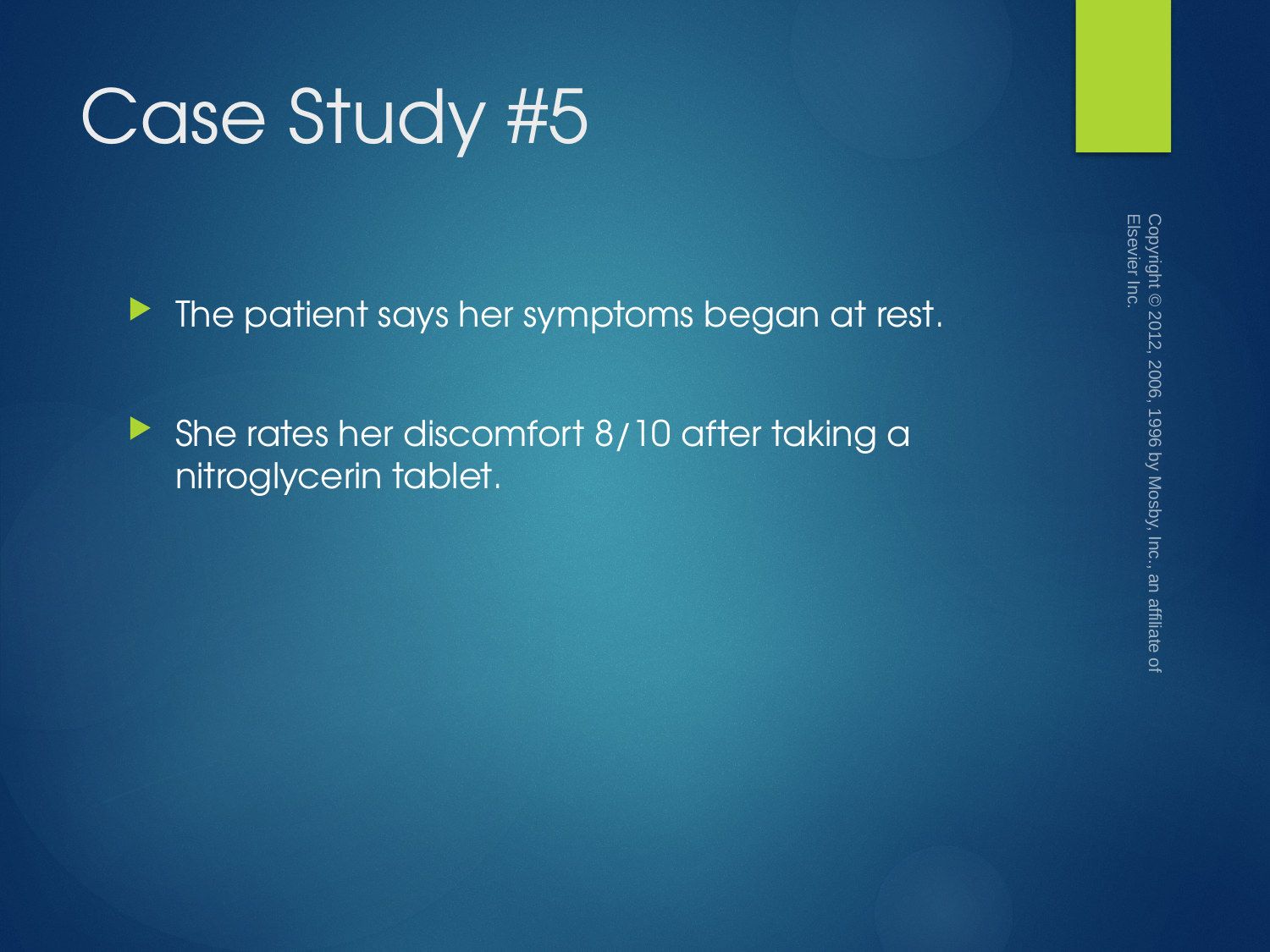

# Case Study #5
Copyright © 2012, 2006, 1996 by Mosby, Inc., an affiliate of Elsevier Inc.
The patient says her symptoms began at rest.

She rates her discomfort 8/10 after taking a nitroglycerin tablet.